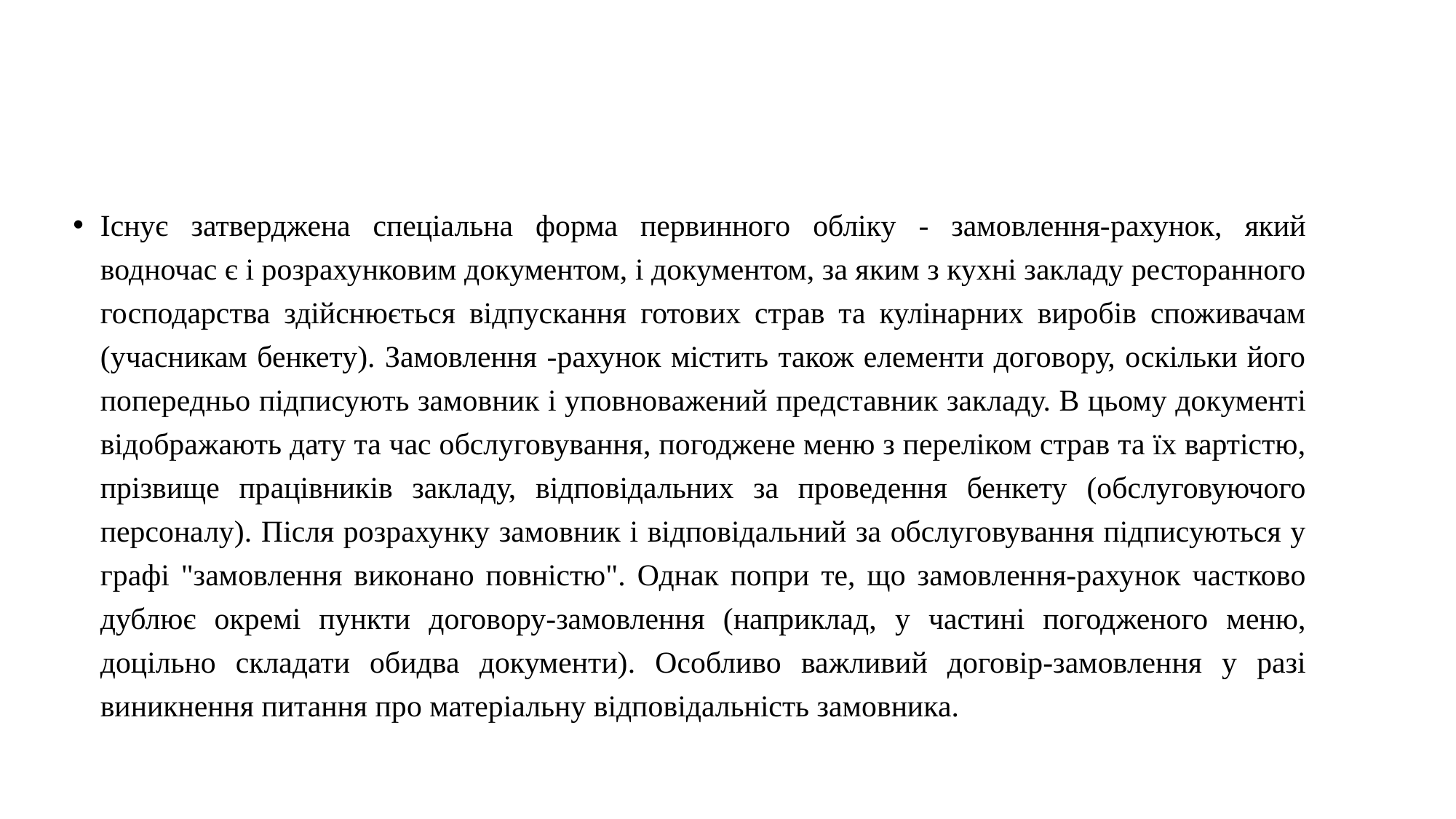

Існує затверджена спеціальна форма первинного обліку - замовлення-рахунок, який водночас є і розрахунковим документом, і документом, за яким з кухні закладу ресторанного господарства здійснюється відпускання готових страв та кулінарних виробів споживачам (учасникам бенкету). Замовлення -рахунок містить також елементи договору, оскільки його попередньо підписують замовник і уповноважений представник закладу. В цьому документі відображають дату та час обслуговування, погоджене меню з переліком страв та їх вартістю, прізвище працівників закладу, відповідальних за проведення бенкету (обслуговуючого персоналу). Після розрахунку замовник і відповідальний за обслуговування підписуються у графі "замовлення виконано повністю". Однак попри те, що замовлення-рахунок частково дублює окремі пункти договору-замовлення (наприклад, у частині погодженого меню, доцільно складати обидва документи). Особливо важливий договір-замовлення у разі виникнення питання про матеріальну відповідальність замовника.